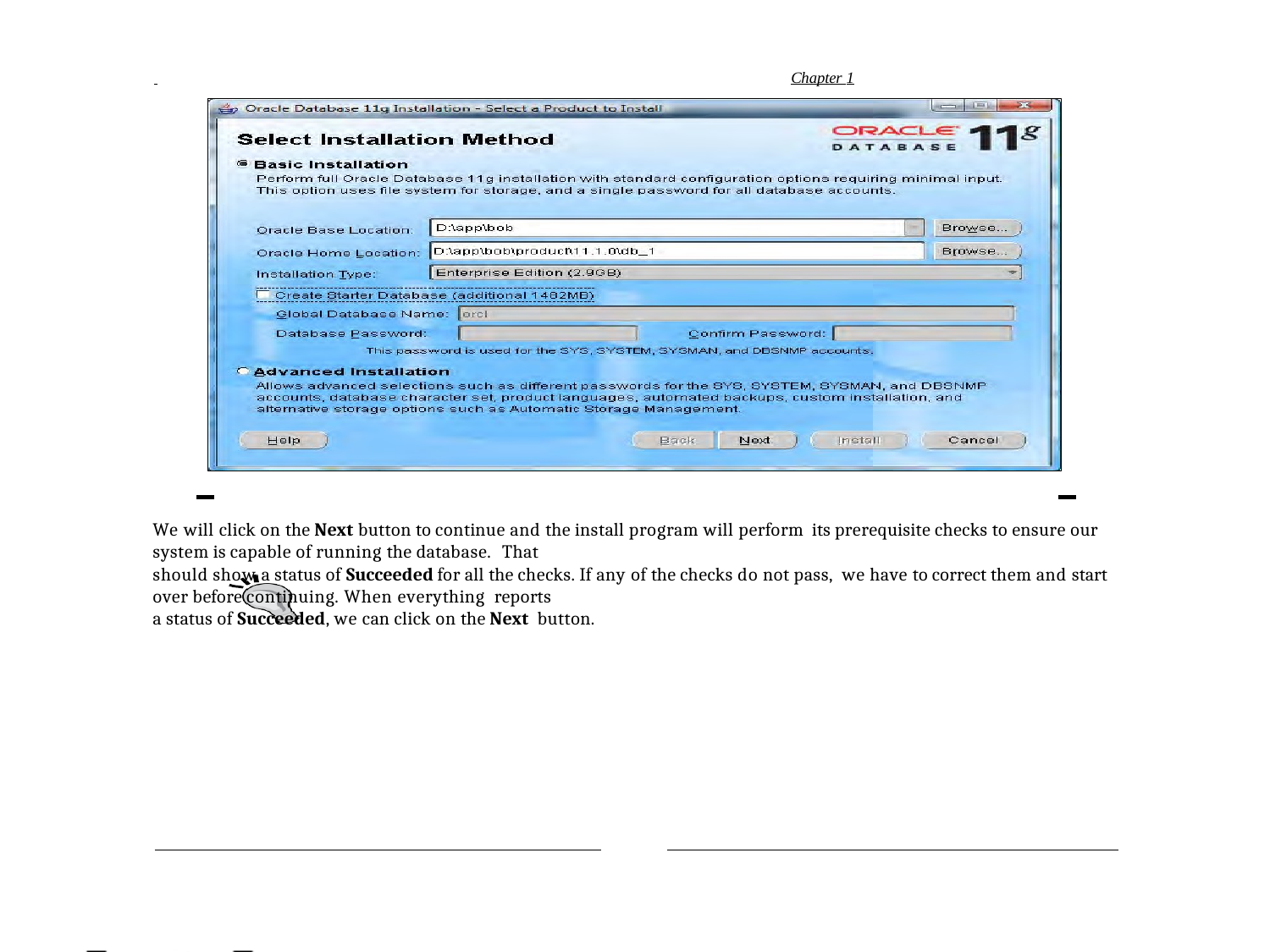

Chapter 1

We will click on the Next button to continue and the install program will perform  its prerequisite checks to ensure our system is capable of running the database.  That
should show a status of Succeeded for all the checks. If any of the checks do not pass,  we have to correct them and start over before continuing. When everything  reports
a status of Succeeded, we can click on the Next button.